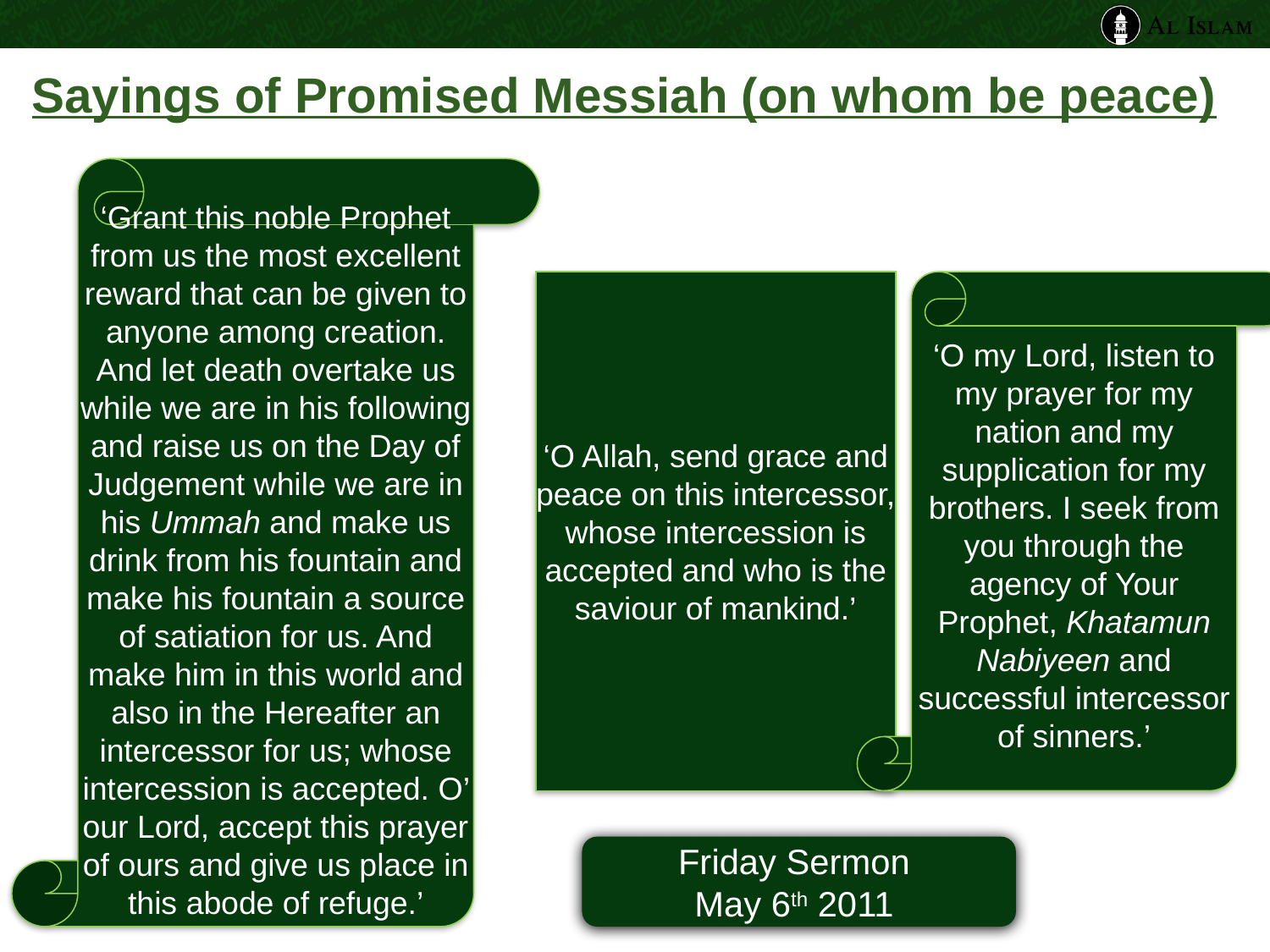

# Sayings of Promised Messiah (on whom be peace)
‘Grant this noble Prophet from us the most excellent reward that can be given to anyone among creation. And let death overtake us while we are in his following and raise us on the Day of Judgement while we are in his Ummah and make us drink from his fountain and make his fountain a source of satiation for us. And make him in this world and also in the Hereafter an intercessor for us; whose intercession is accepted. O’ our Lord, accept this prayer of ours and give us place in this abode of refuge.’
‘O Allah, send grace and peace on this intercessor, whose intercession is accepted and who is the saviour of mankind.’
‘O my Lord, listen to my prayer for my nation and my supplication for my brothers. I seek from you through the agency of Your Prophet, Khatamun Nabiyeen and successful intercessor of sinners.’
Friday Sermon
May 6th 2011